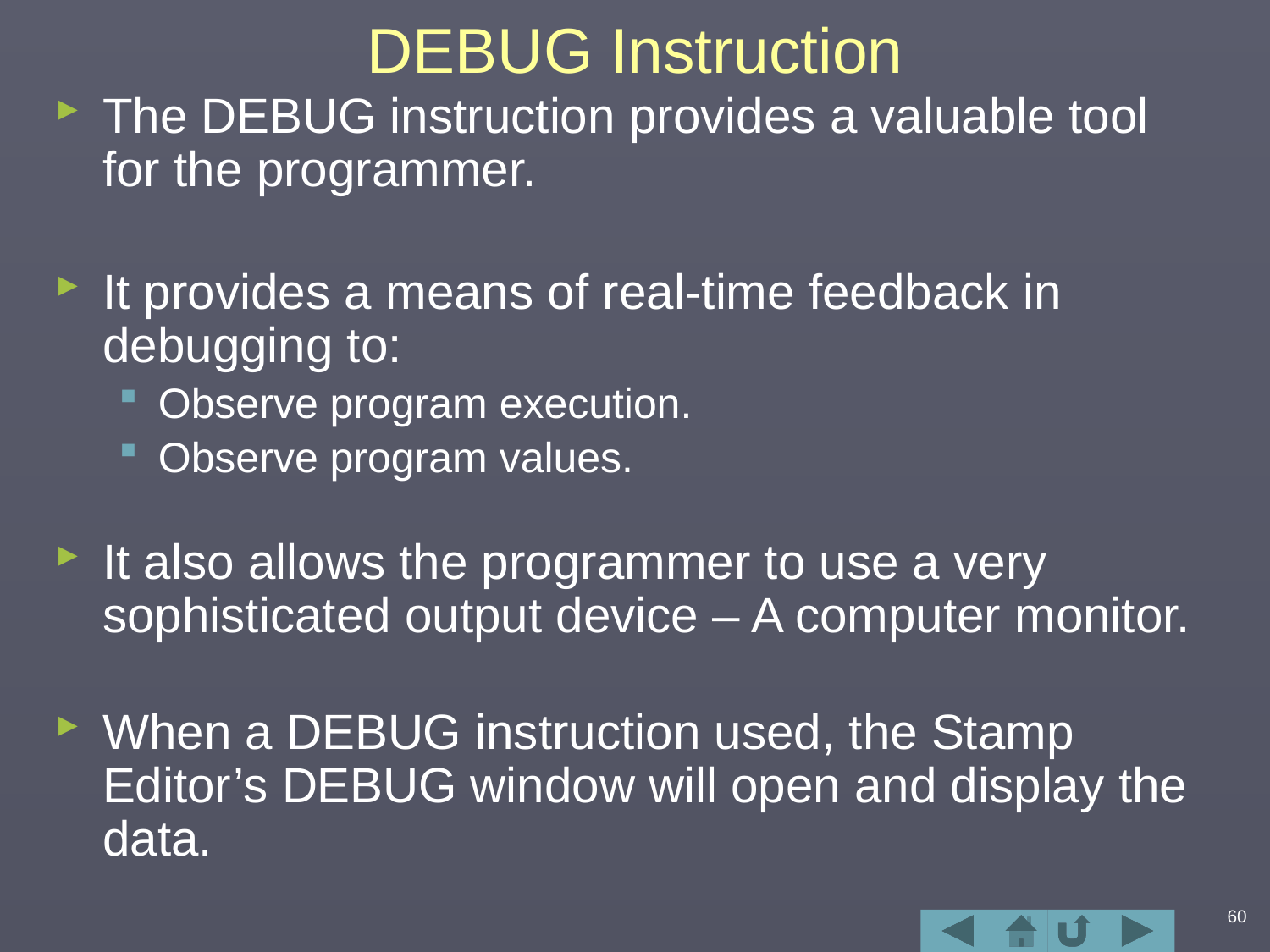

# DEBUG Instruction
The DEBUG instruction provides a valuable tool for the programmer.
It provides a means of real-time feedback in debugging to:
Observe program execution.
Observe program values.
It also allows the programmer to use a very sophisticated output device – A computer monitor.
When a DEBUG instruction used, the Stamp Editor’s DEBUG window will open and display the data.
60